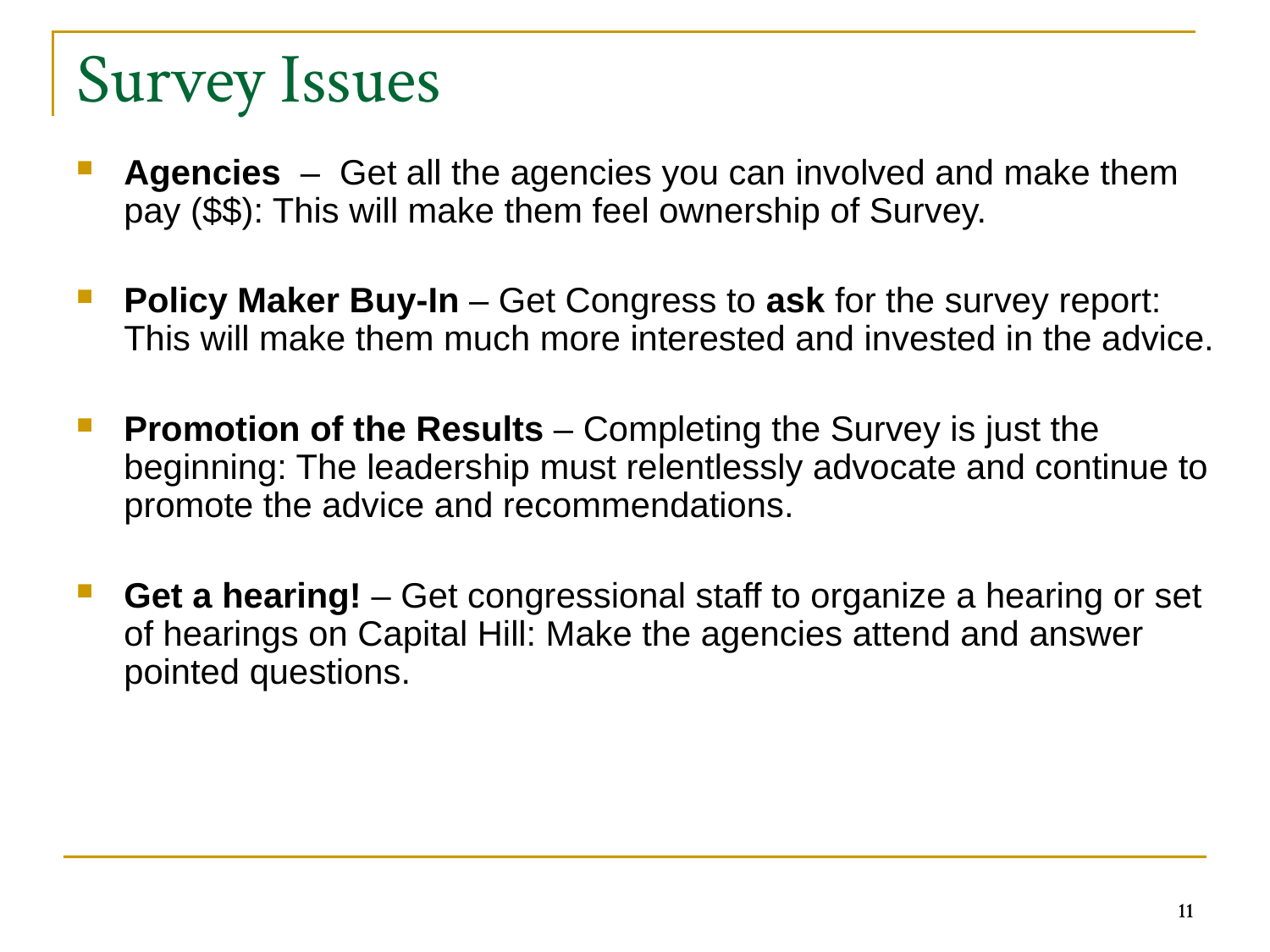

Survey Issues
Agencies  –  Get all the agencies you can involved and make them pay ($$): This will make them feel ownership of Survey.

Policy Maker Buy-In – Get Congress to ask for the survey report: This will make them much more interested and invested in the advice.

Promotion of the Results – Completing the Survey is just the beginning: The leadership must relentlessly advocate and continue to promote the advice and recommendations.

Get a hearing! – Get congressional staff to organize a hearing or set of hearings on Capital Hill: Make the agencies attend and answer pointed questions.
11
11